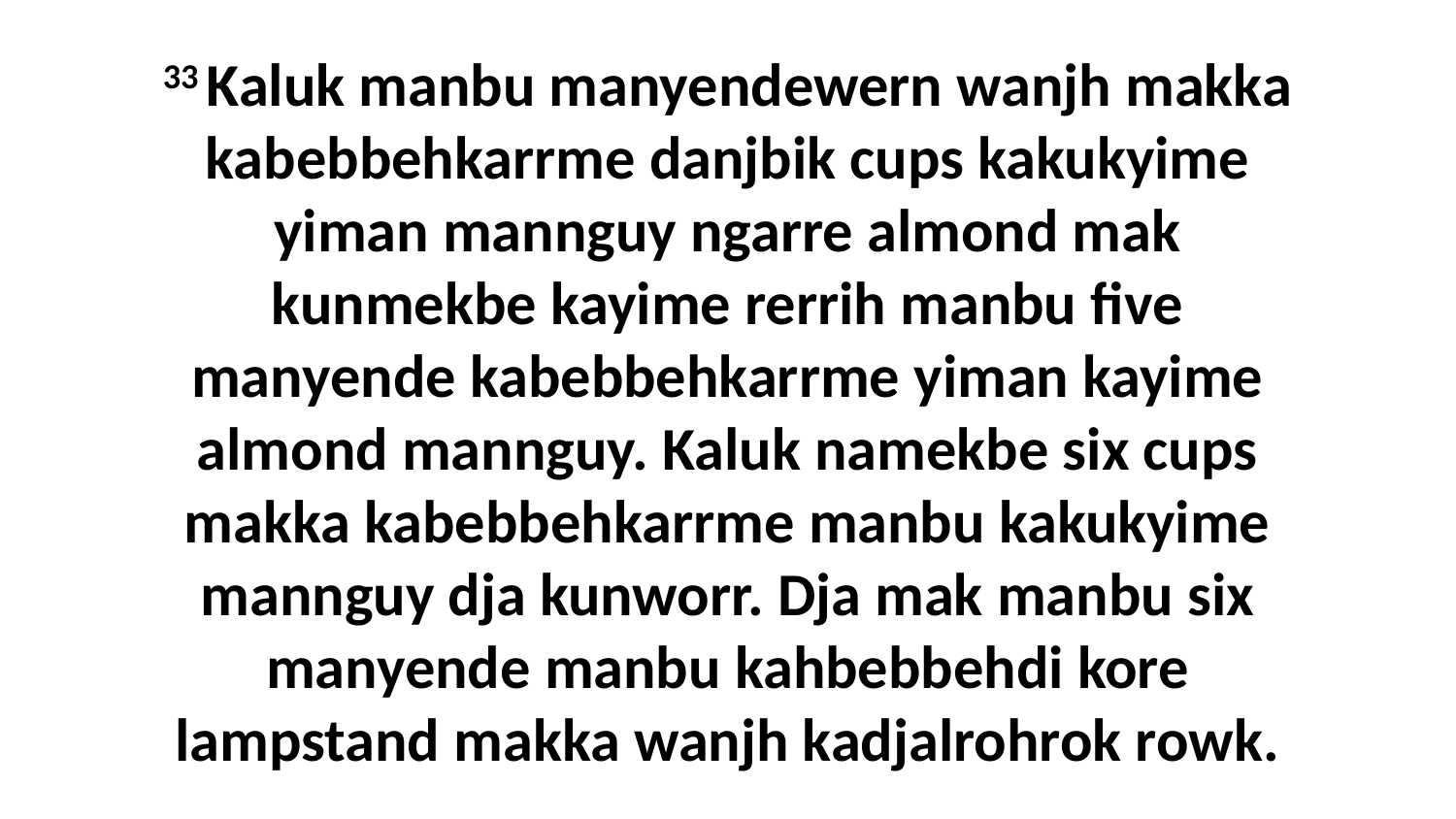

33 Kaluk manbu manyendewern wanjh makka kabebbehkarrme danjbik cups kakukyime yiman mannguy ngarre almond mak kunmekbe kayime rerrih manbu five manyende kabebbehkarrme yiman kayime almond mannguy. Kaluk namekbe six cups makka kabebbehkarrme manbu kakukyime mannguy dja kunworr. Dja mak manbu six manyende manbu kahbebbehdi kore lampstand makka wanjh kadjalrohrok rowk.